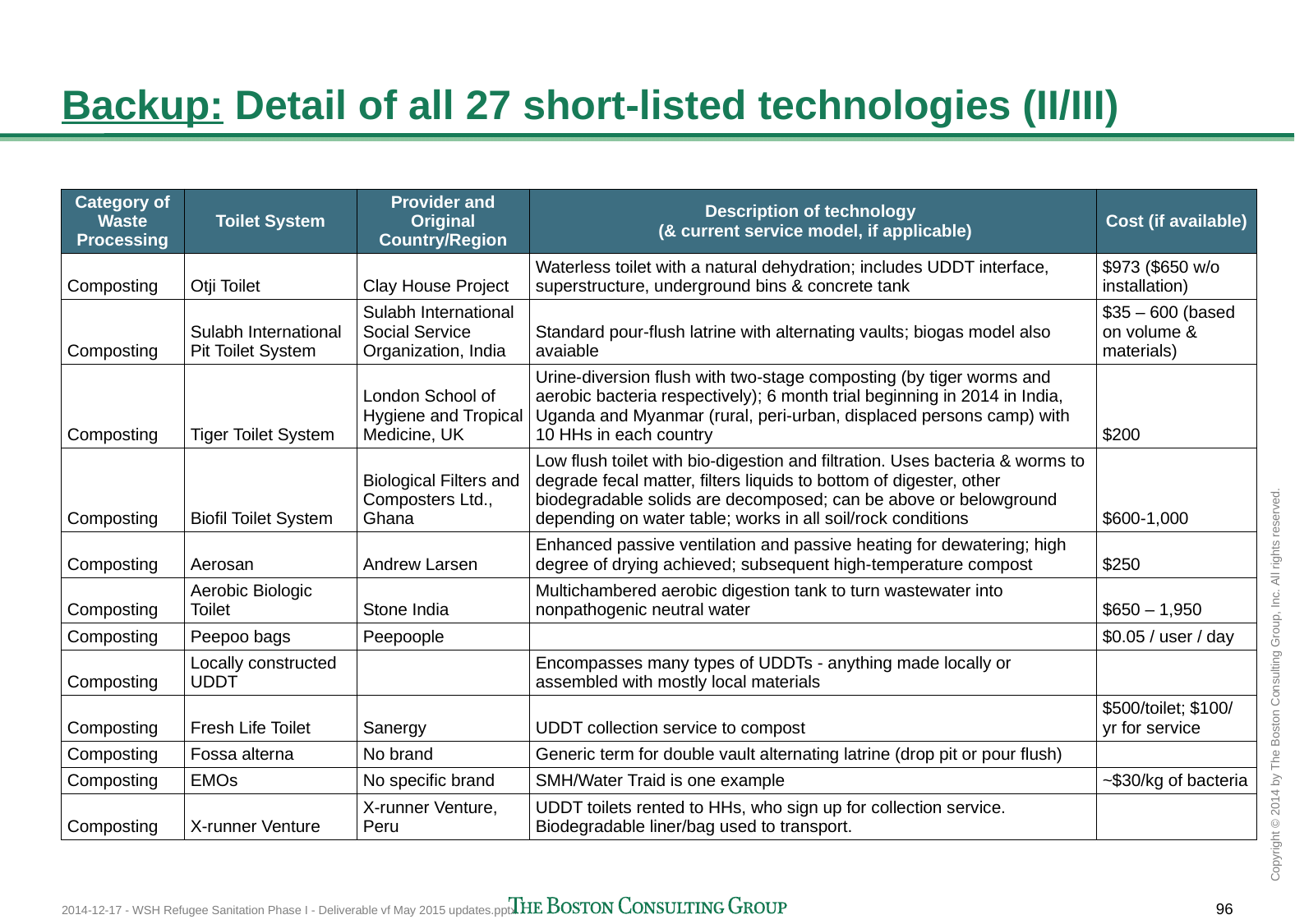

# Backup: Detail of all 27 short-listed technologies (II/III)
| Category of Waste Processing | Toilet System | Provider and Original Country/Region | Description of technology (& current service model, if applicable) | Cost (if available) |
| --- | --- | --- | --- | --- |
| Composting | Otji Toilet | Clay House Project | Waterless toilet with a natural dehydration; includes UDDT interface, superstructure, underground bins & concrete tank | $973 ($650 w/o installation) |
| Composting | Sulabh International Pit Toilet System | Sulabh International Social Service Organization, India | Standard pour-flush latrine with alternating vaults; biogas model also avaiable | $35 – 600 (based on volume & materials) |
| Composting | Tiger Toilet System | London School of Hygiene and Tropical Medicine, UK | Urine-diversion flush with two-stage composting (by tiger worms and aerobic bacteria respectively); 6 month trial beginning in 2014 in India, Uganda and Myanmar (rural, peri-urban, displaced persons camp) with 10 HHs in each country | $200 |
| Composting | Biofil Toilet System | Biological Filters and Composters Ltd., Ghana | Low flush toilet with bio-digestion and filtration. Uses bacteria & worms to degrade fecal matter, filters liquids to bottom of digester, other biodegradable solids are decomposed; can be above or belowground depending on water table; works in all soil/rock conditions | $600-1,000 |
| Composting | Aerosan | Andrew Larsen | Enhanced passive ventilation and passive heating for dewatering; high degree of drying achieved; subsequent high-temperature compost | $250 |
| Composting | Aerobic Biologic Toilet | Stone India | Multichambered aerobic digestion tank to turn wastewater into nonpathogenic neutral water | $650 – 1,950 |
| Composting | Peepoo bags | Peepoople |  | $0.05 / user / day |
| Composting | Locally constructed UDDT |  | Encompasses many types of UDDTs - anything made locally or assembled with mostly local materials |  |
| Composting | Fresh Life Toilet | Sanergy | UDDT collection service to compost | $500/toilet; $100/ yr for service |
| Composting | Fossa alterna | No brand | Generic term for double vault alternating latrine (drop pit or pour flush) |  |
| Composting | EMOs | No specific brand | SMH/Water Traid is one example | ~$30/kg of bacteria |
| Composting | X-runner Venture | X-runner Venture, Peru | UDDT toilets rented to HHs, who sign up for collection service. Biodegradable liner/bag used to transport. |  |